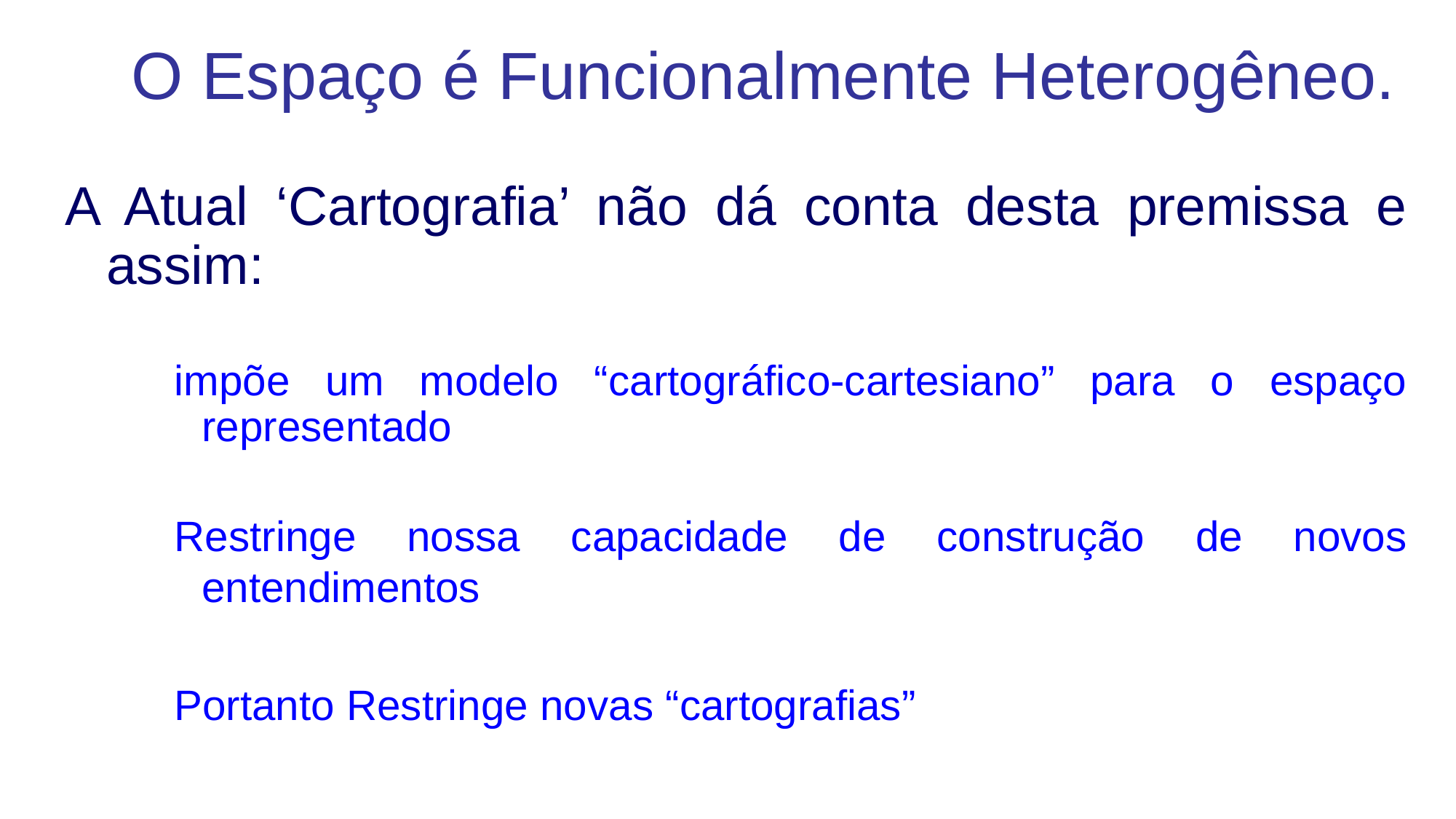

O Espaço é Funcionalmente Heterogêneo.
A Atual ‘Cartografia’ não dá conta desta premissa e assim:

impõe um modelo “cartográfico-cartesiano” para o espaço representado

Restringe nossa capacidade de construção de novos entendimentos

Portanto Restringe novas “cartografias”